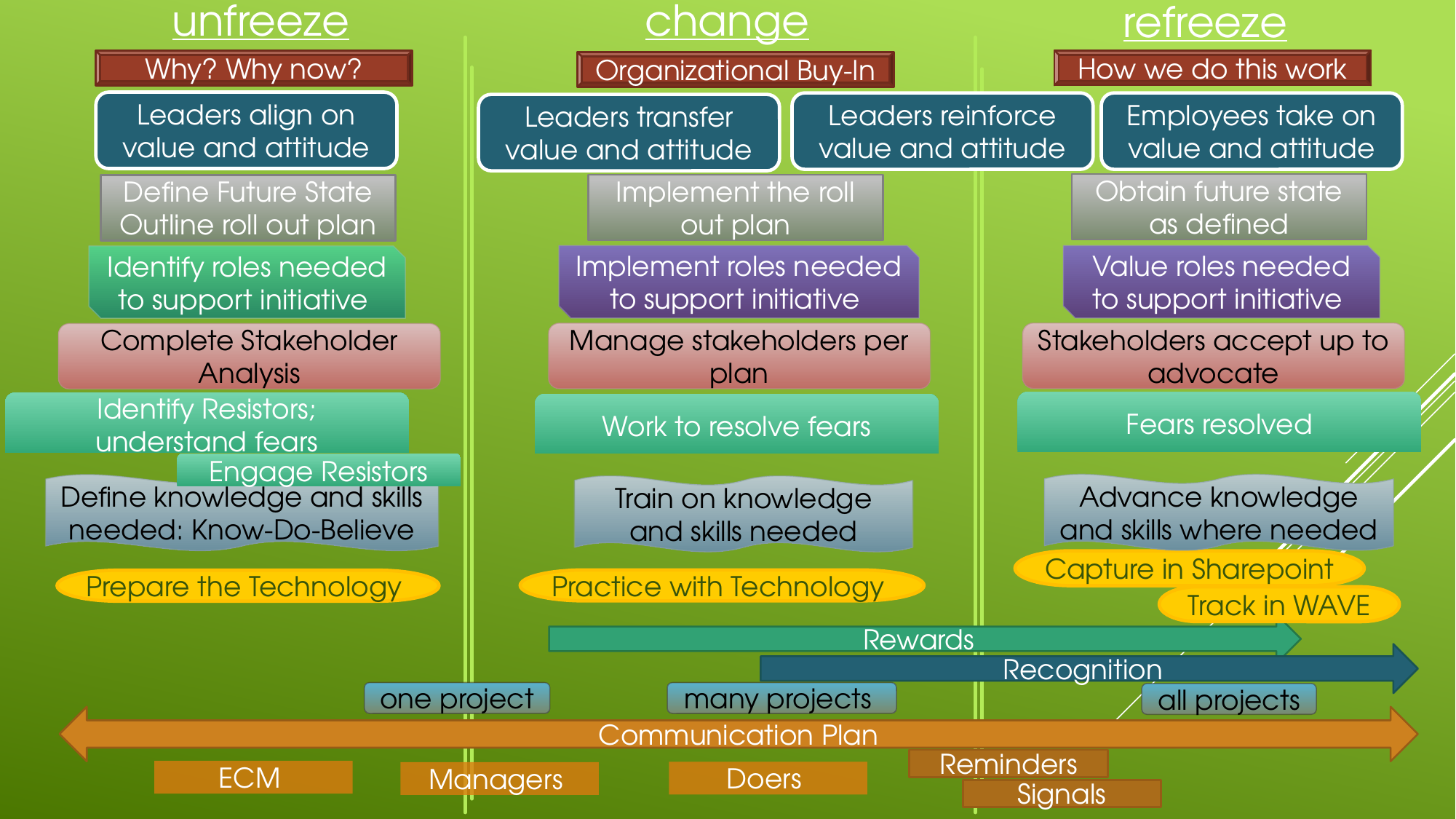

unfreeze
change
refreeze
How we do this work
Why? Why now?
Organizational Buy-In
Leaders align on value and attitude
Leaders reinforce value and attitude
Employees take on value and attitude
Leaders transfer value and attitude
Obtain future state as defined
Implement the roll out plan
Define Future State Outline roll out plan
Implement roles needed to support initiative
Value roles needed to support initiative
Identify roles needed to support initiative
Stakeholders accept up to advocate
Manage stakeholders per plan
Complete Stakeholder Analysis
Fears resolved
Identify Resistors; understand fears
Work to resolve fears
Engage Resistors
Advance knowledge and skills where needed
Define knowledge and skills needed: Know-Do-Believe
Train on knowledge and skills needed
Capture in Sharepoint
Practice with Technology
Prepare the Technology
Track in WAVE
Rewards
Recognition
one project
many projects
all projects
Communication Plan
Reminders
ECM
Doers
Managers
Signals